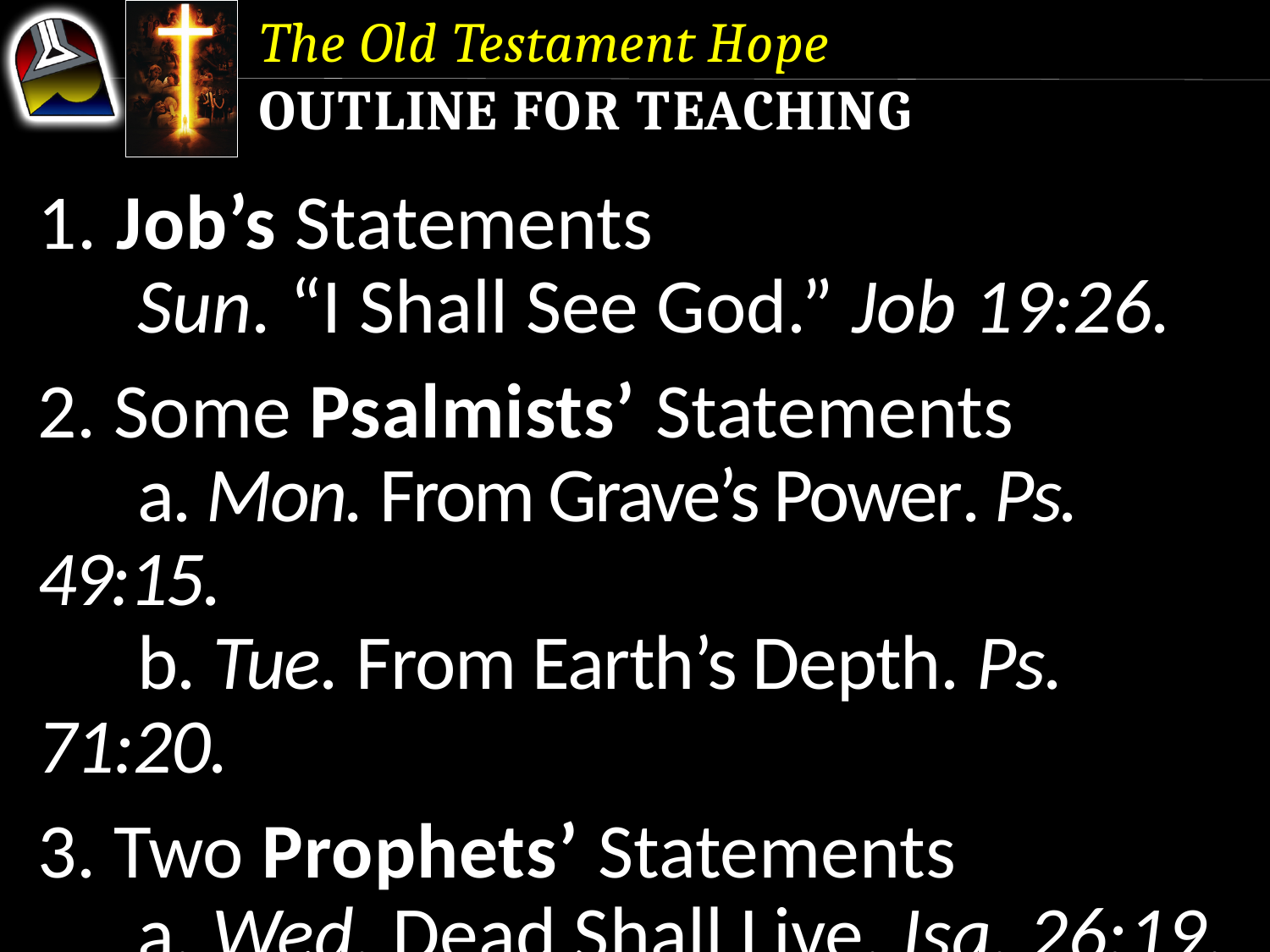

The Old Testament Hope
Outline for Teaching
1. Job’s Statements
	Sun. “I Shall See God.” Job 19:26.
2. Some Psalmists’ Statements
	a. Mon. From Grave’s Power. Ps. 49:15.
	b. Tue. From Earth’s Depth. Ps. 71:20.
3. Two Prophets’ Statements
	a. Wed. Dead Shall Live. Isa. 26:19.
	b. Thu. Sleep in the Dust. Dan. 12:2.